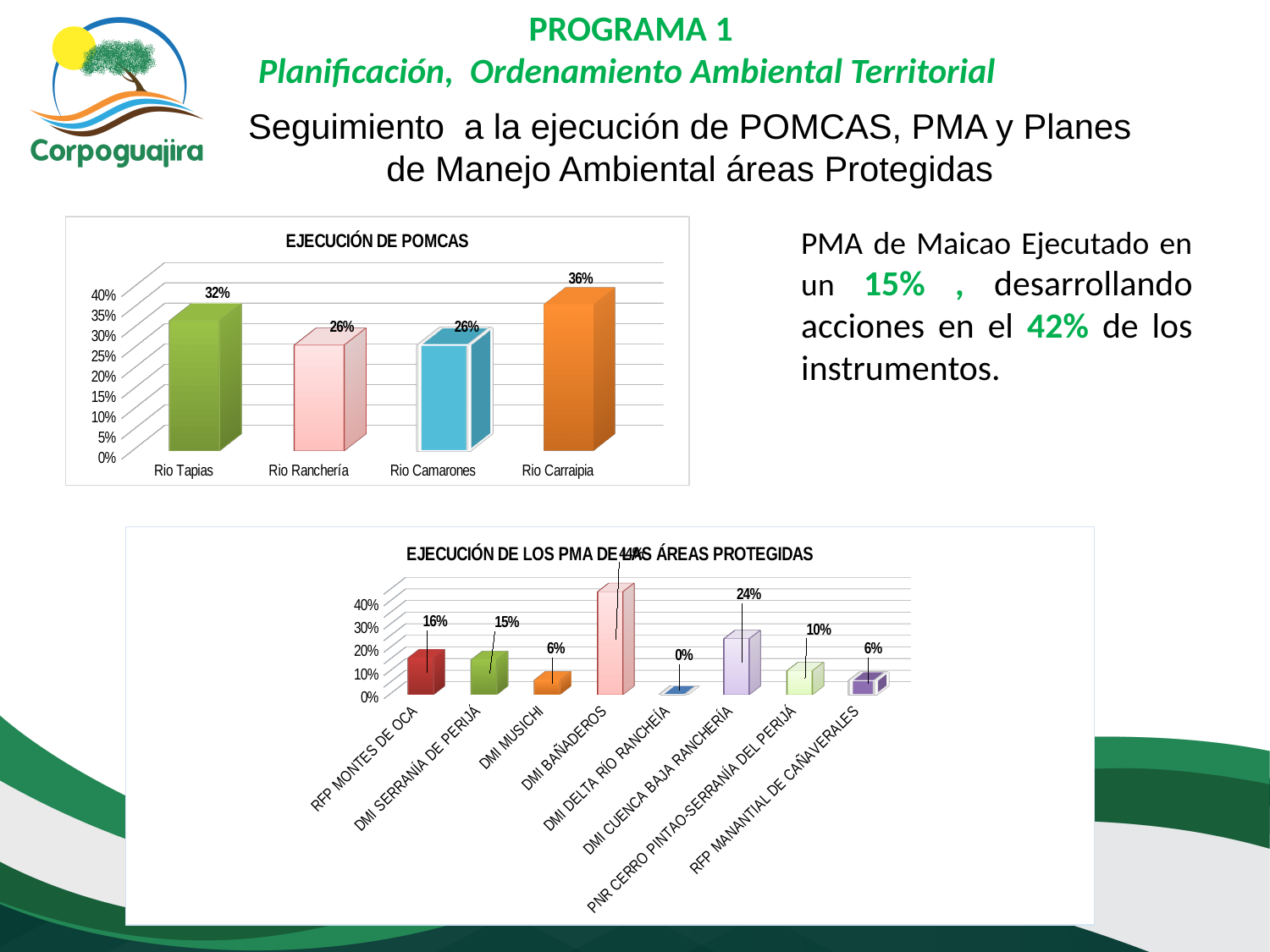

PROGRAMA 1
Planificación,  Ordenamiento Ambiental Territorial
Seguimiento  a la ejecución de POMCAS, PMA y Planes de Manejo Ambiental áreas Protegidas

[unsupported chart]

PMA de Maicao Ejecutado en un 15% , desarrollando acciones en el 42% de los instrumentos.

[unsupported chart]

Asamblea Corporativa 2019